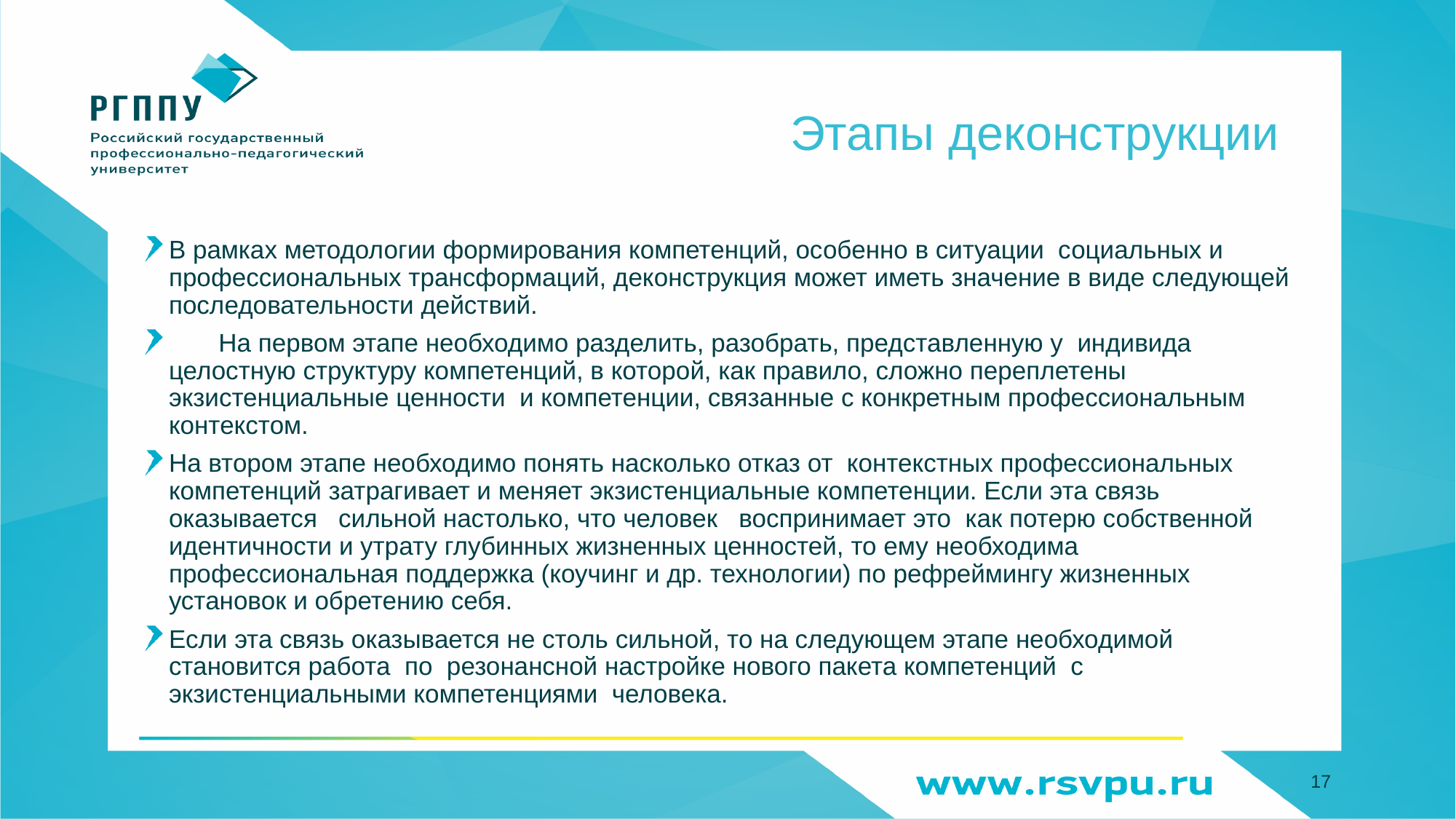

# Этапы деконструкции
В рамках методологии формирования компетенций, особенно в ситуации  социальных и профессиональных трансформаций, деконструкция может иметь значение в виде следующей последовательности действий.
       На первом этапе необходимо разделить, разобрать, представленную у  индивида целостную структуру компетенций, в которой, как правило, сложно переплетены экзистенциальные ценности  и компетенции, связанные с конкретным профессиональным контекстом.
На втором этапе необходимо понять насколько отказ от  контекстных профессиональных компетенций затрагивает и меняет экзистенциальные компетенции. Если эта связь оказывается   сильной настолько, что человек   воспринимает это  как потерю собственной идентичности и утрату глубинных жизненных ценностей, то ему необходима  профессиональная поддержка (коучинг и др. технологии) по рефреймингу жизненных установок и обретению себя.
Если эта связь оказывается не столь сильной, то на следующем этапе необходимой становится работа  по  резонансной настройке нового пакета компетенций  с экзистенциальными компетенциями  человека.

17